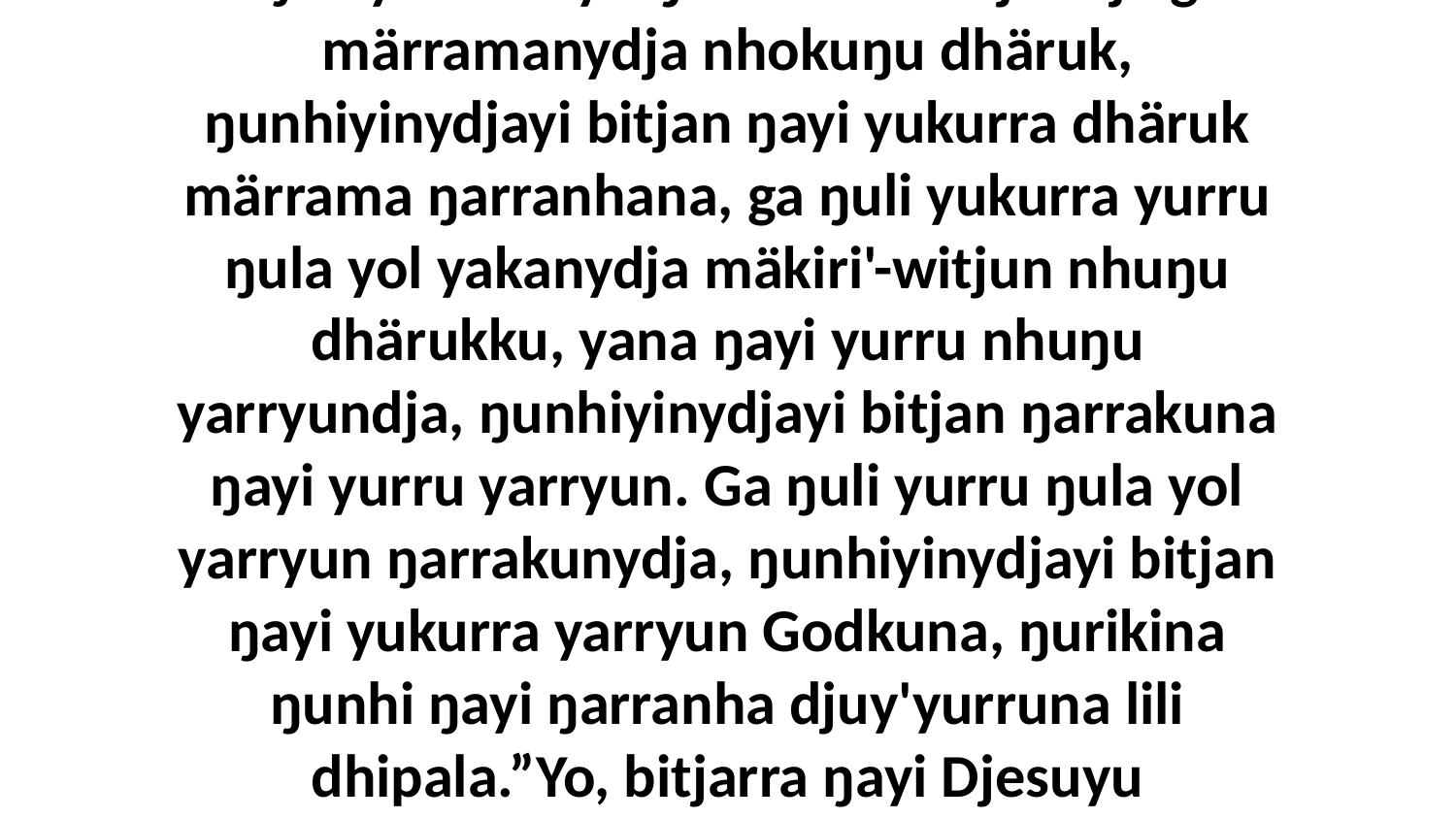

16 Yo, ga wiripunydja ŋayi Djesuyu ḻakaraŋalayi nhanukalaŋuwa ŋayi ḻundu'mirriŋuwa walalambala bitjarranydja, “Ŋuli yukurra yolŋu mäkiri'-witjundja ga märramanydja nhokuŋu dhäruk, ŋunhiyinydjayi bitjan ŋayi yukurra dhäruk märrama ŋarranhana, ga ŋuli yukurra yurru ŋula yol yakanydja mäkiri'-witjun nhuŋu dhärukku, yana ŋayi yurru nhuŋu yarryundja, ŋunhiyinydjayi bitjan ŋarrakuna ŋayi yurru yarryun. Ga ŋuli yurru ŋula yol yarryun ŋarrakunydja, ŋunhiyinydjayi bitjan ŋayi yukurra yarryun Godkuna, ŋurikina ŋunhi ŋayi ŋarranha djuy'yurruna lili dhipala.”Yo, bitjarra ŋayi Djesuyu ḻakaraŋalanydja ŋurikiyi 72-wu ḏarramuwurruŋgunydja, bala walala marrtjinana.72 ŋunhi yolŋu'-yulŋu roŋiyina Djesuwala